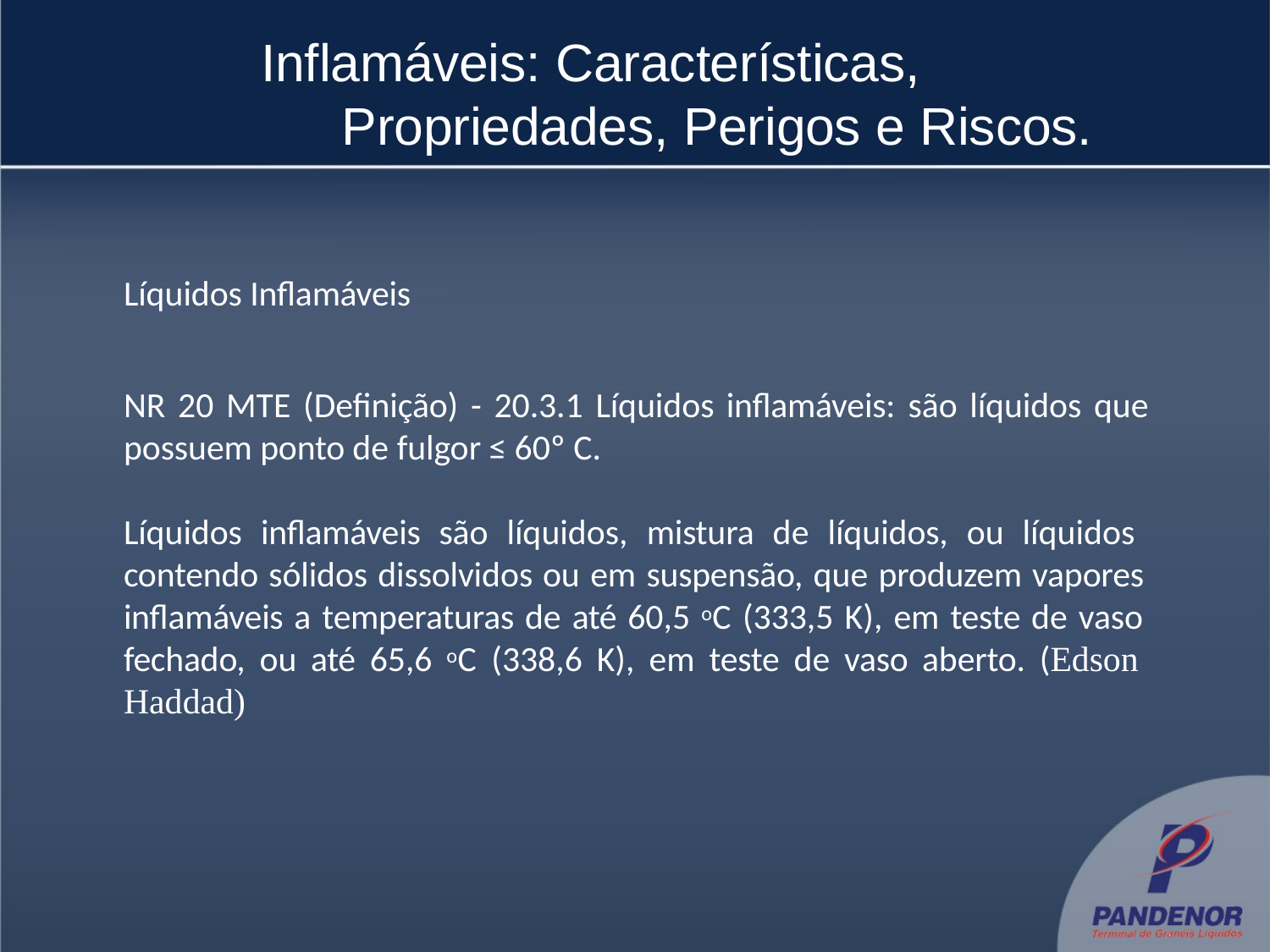

# Inflamáveis: Características, 	                        Propriedades, Perigos e Riscos.
Líquidos Inflamáveis

NR 20 MTE (Definição) - 20.3.1 Líquidos inflamáveis: são líquidos que
possuem ponto de fulgor ≤ 60º C.

Líquidos inflamáveis são líquidos, mistura de líquidos, ou líquidos  contendo sólidos dissolvidos ou em suspensão, que produzem vapores  inflamáveis a temperaturas de até 60,5 oC (333,5 K), em teste de vaso  fechado, ou até 65,6 oC (338,6 K), em teste de vaso aberto. (Edson  Haddad)